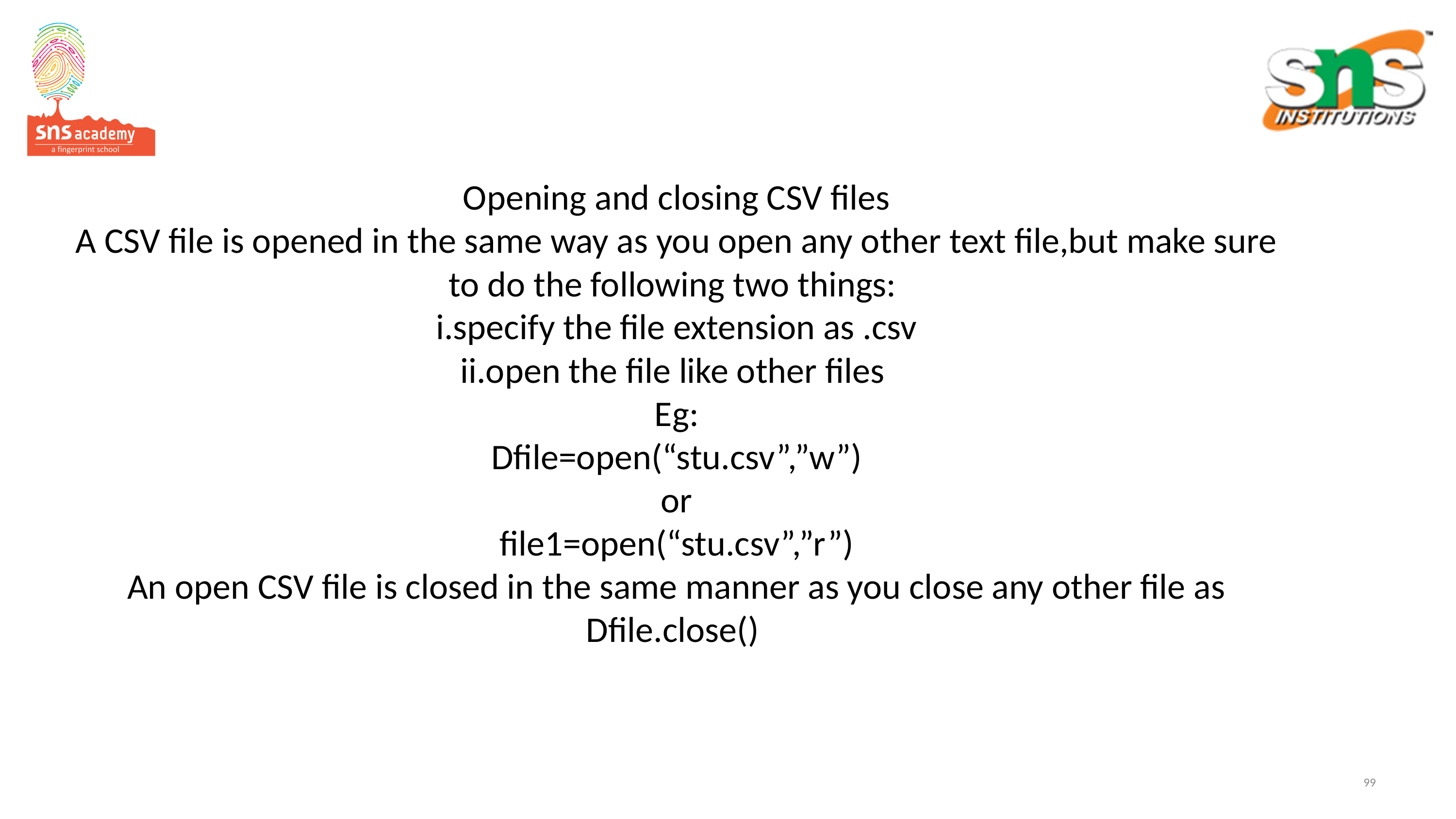

# Opening and closing CSV files A CSV file is opened in the same way as you open any other text file,but make sure to do the following two things: i.specify the file extension as .csv ii.open the file like other files Eg: Dfile=open(“stu.csv”,”w”) or file1=open(“stu.csv”,”r”) An open CSV file is closed in the same manner as you close any other file as Dfile.close()
99